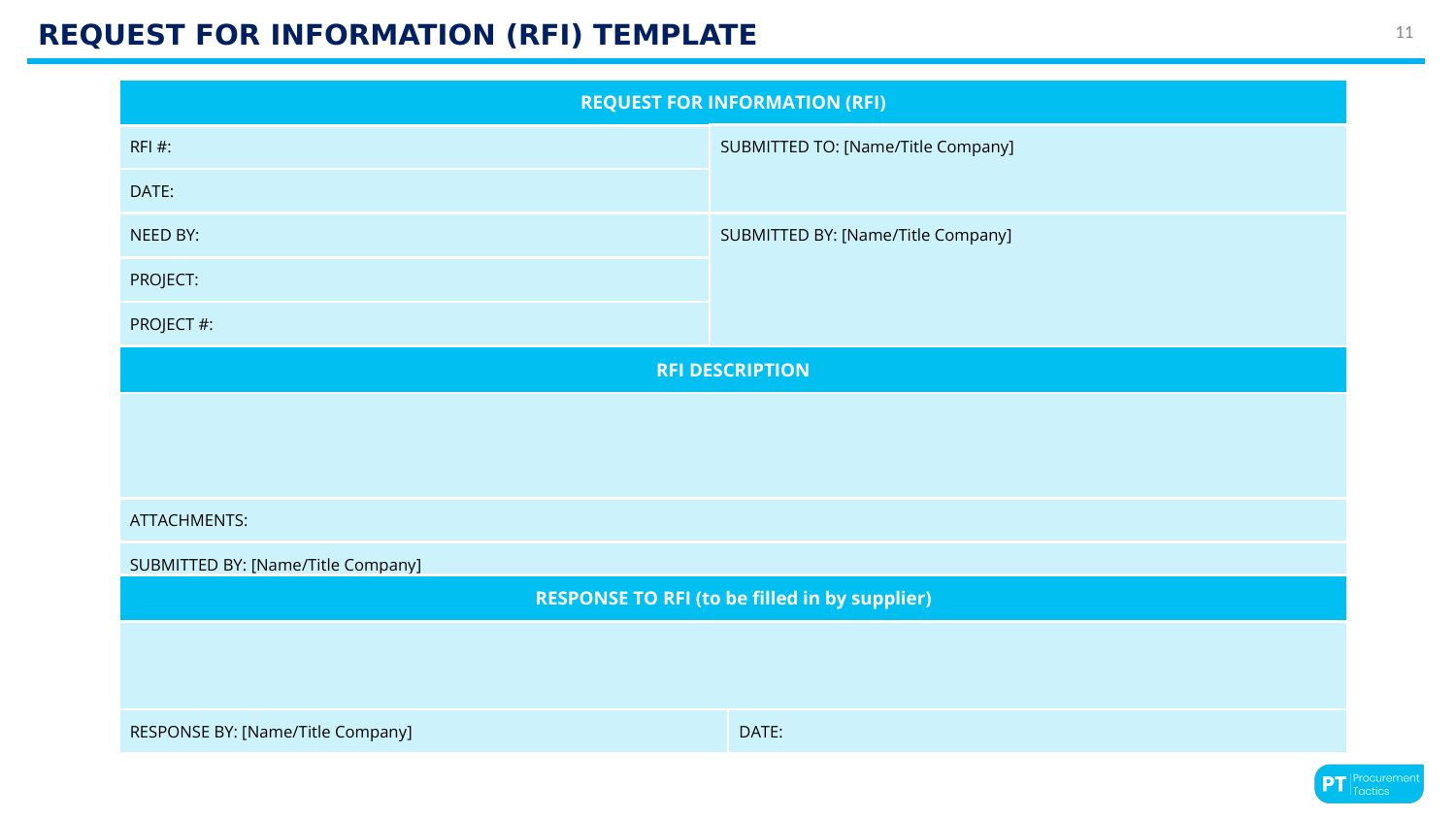

# REQUEST FOR INFORMATION (RFI) TEMPLATE
11
| REQUEST FOR INFORMATION (RFI) |
| --- |
| RFI #: |
| --- |
| DATE: |
| NEED BY: |
| PROJECT: |
| PROJECT #: |
| SUBMITTED TO: [Name/Title Company] |
| --- |
| SUBMITTED BY: [Name/Title Company] |
| RFI DESCRIPTION |
| --- |
|  |
| ATTACHMENTS: |
| SUBMITTED BY: [Name/Title Company] |
| RESPONSE TO RFI (to be filled in by supplier) |
| --- |
|  |
| RESPONSE BY: [Name/Title Company] | DATE: |
| --- | --- |